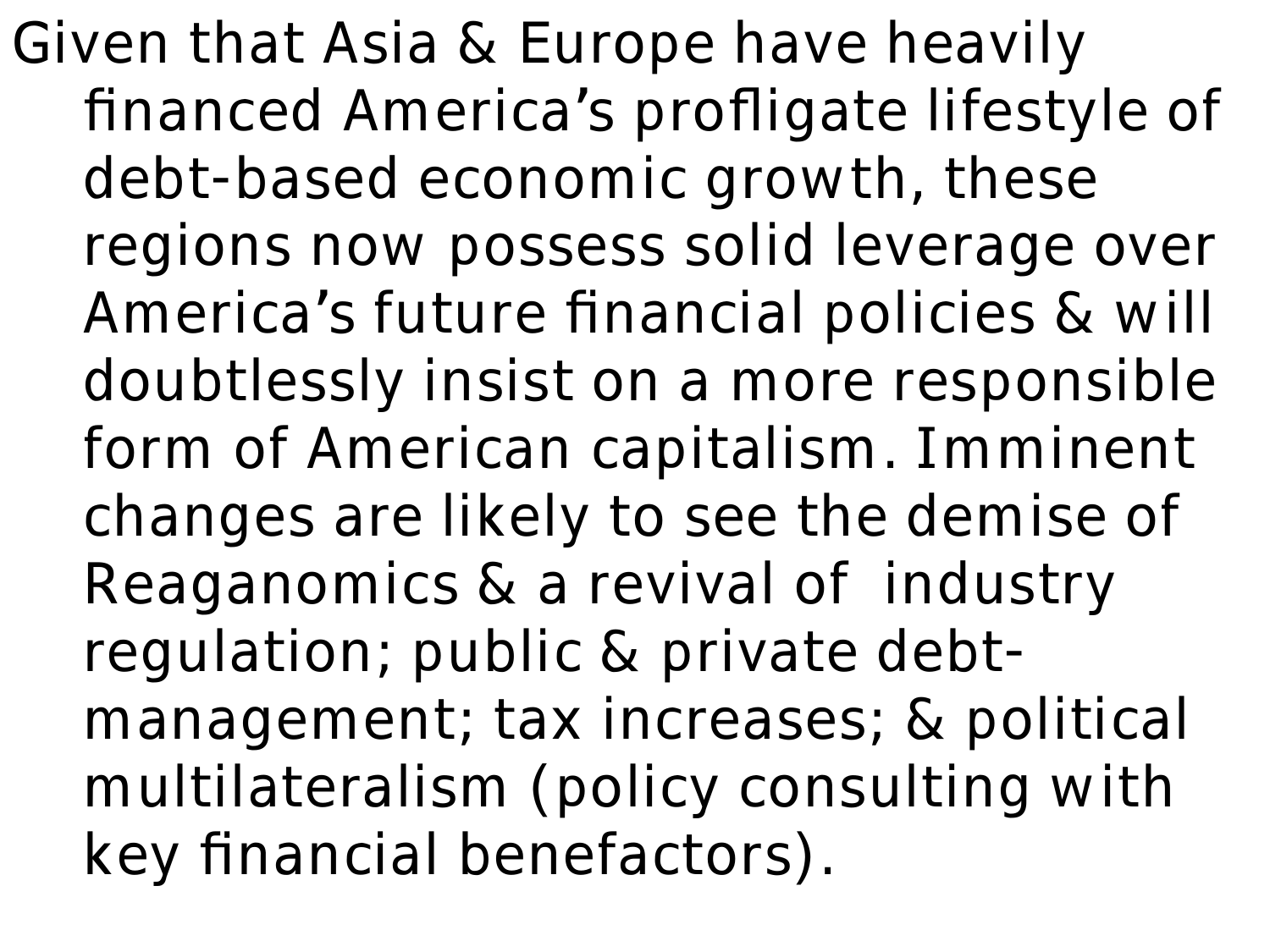

Given that Asia & Europe have heavily financed America’s profligate lifestyle of debt-based economic growth, these regions now possess solid leverage over America’s future financial policies & will doubtlessly insist on a more responsible form of American capitalism. Imminent changes are likely to see the demise of Reaganomics & a revival of  industry regulation; public & private debt-management; tax increases; & political multilateralism (policy consulting with key financial benefactors).